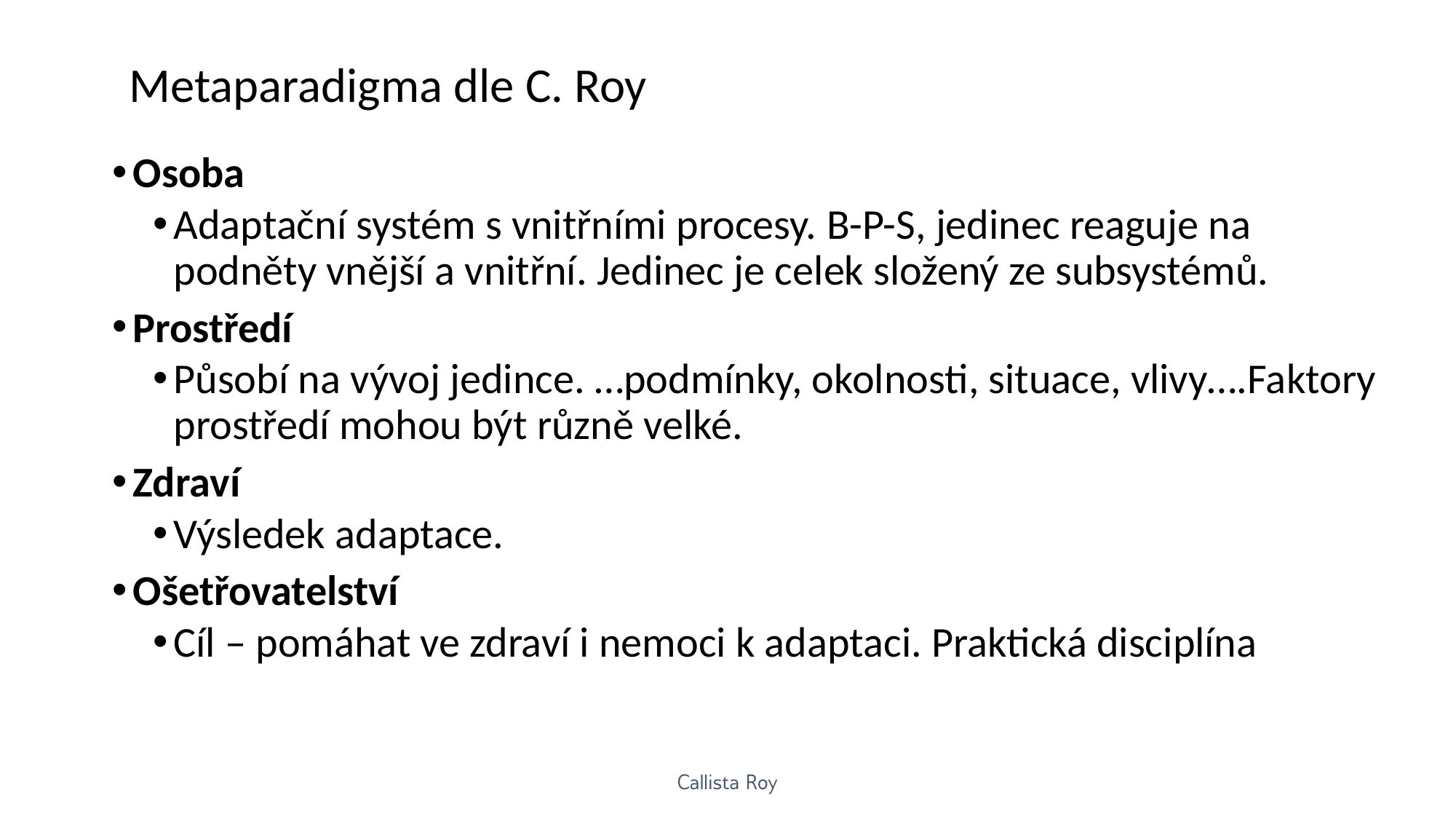

Metaparadigma dle C. Roy
Osoba
Adaptační systém s vnitřními procesy. B-P-S, jedinec reaguje na podněty vnější a vnitřní. Jedinec je celek složený ze subsystémů.
Prostředí
Působí na vývoj jedince. …podmínky, okolnosti, situace, vlivy….Faktory prostředí mohou být různě velké.
Zdraví
Výsledek adaptace.
Ošetřovatelství
Cíl – pomáhat ve zdraví i nemoci k adaptaci. Praktická disciplína
Callista Roy